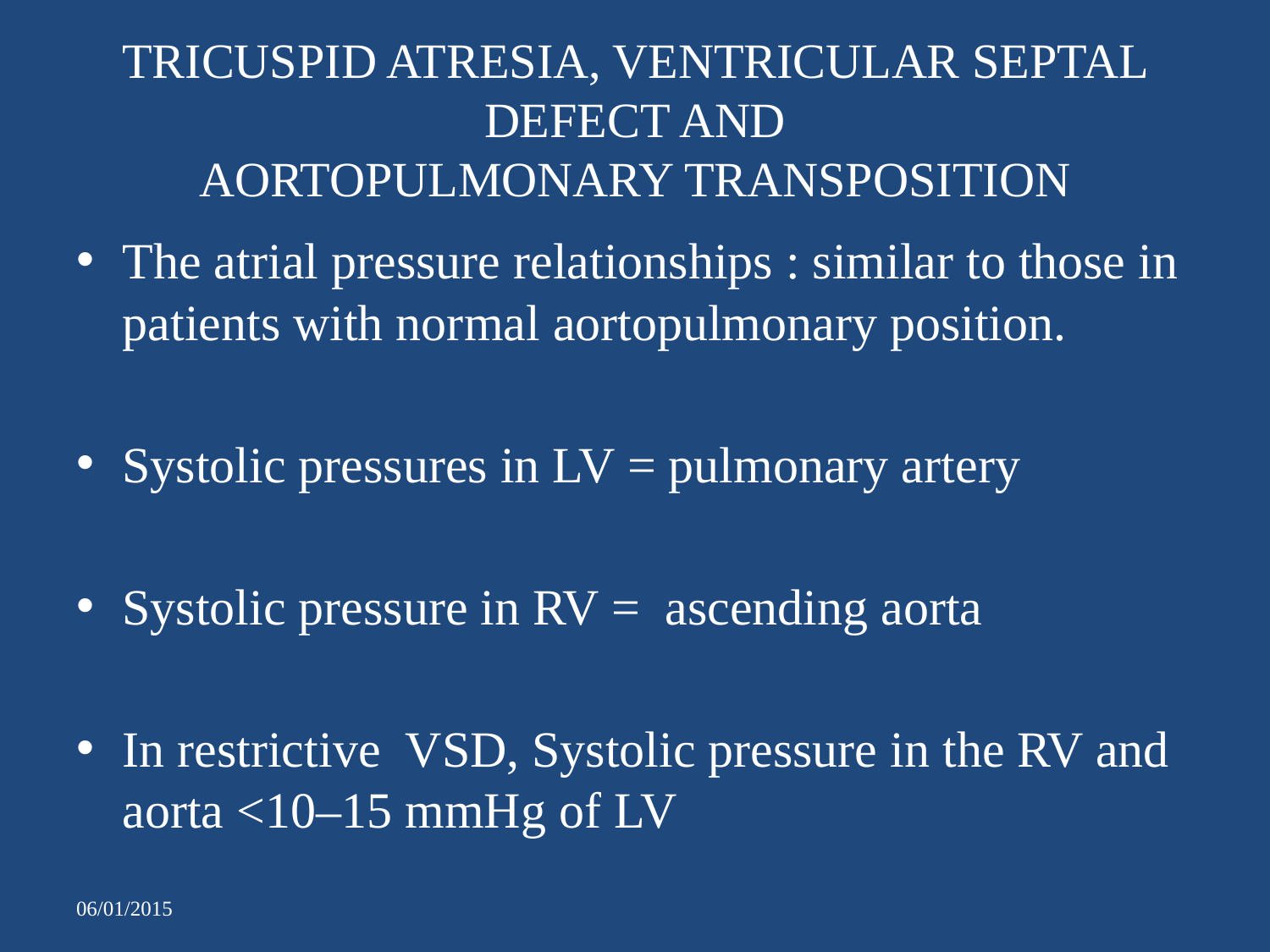

# TRICUSPID ATRESIA, VENTRICULAR SEPTAL DEFECT AND AORTOPULMONARY TRANSPOSITION
The atrial pressure relationships : similar to those in patients with normal aortopulmonary position.

Systolic pressures in LV = pulmonary artery

Systolic pressure in RV =  ascending aorta

In restrictive  VSD, Systolic pressure in the RV and aorta <10–15 mmHg of LV

06/01/2015